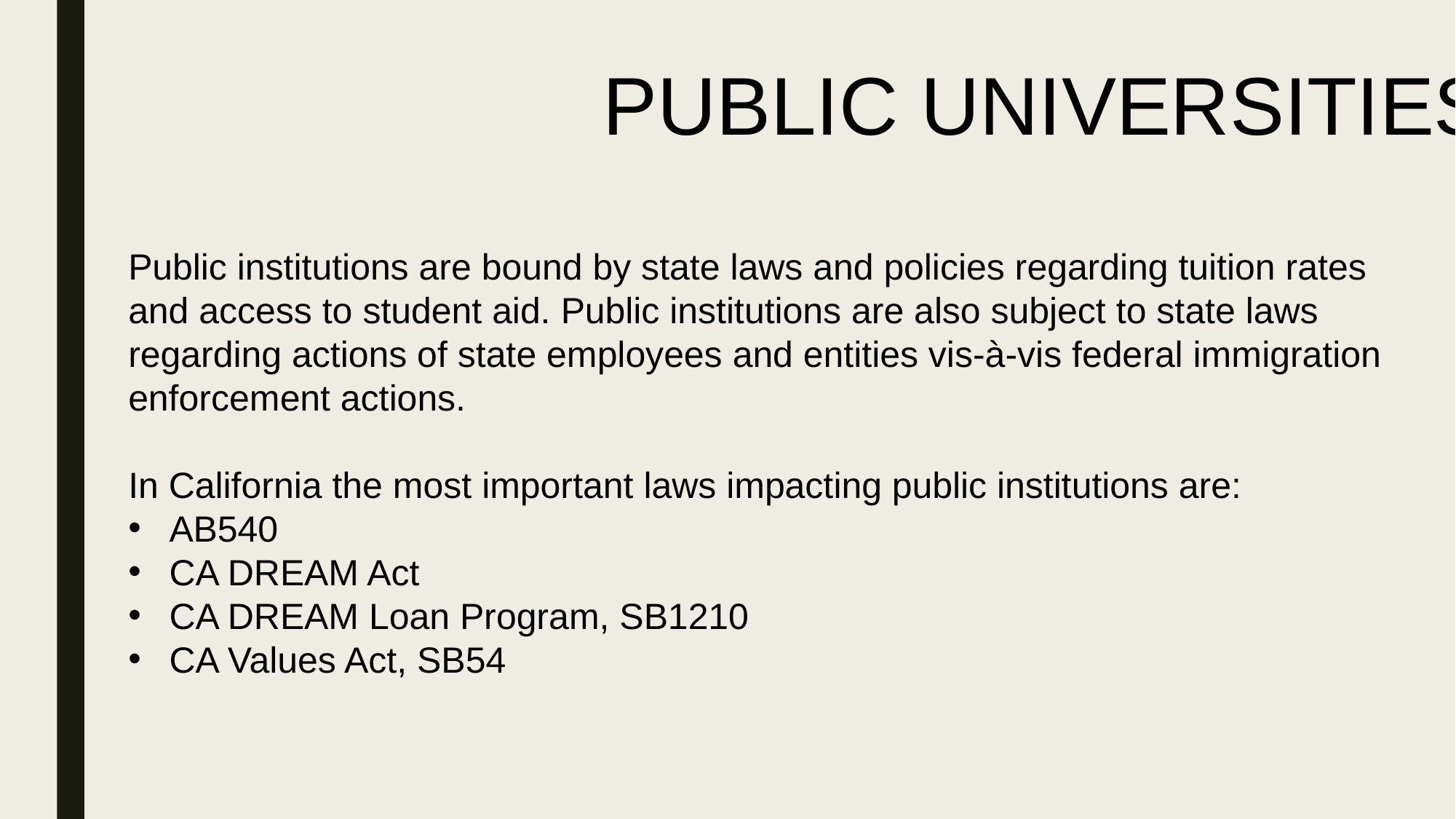

PUBLIC UNIVERSITIES
Public institutions are bound by state laws and policies regarding tuition rates and access to student aid. Public institutions are also subject to state laws regarding actions of state employees and entities vis-à-vis federal immigration enforcement actions.

In California the most important laws impacting public institutions are:
AB540
CA DREAM Act
CA DREAM Loan Program, SB1210
CA Values Act, SB54